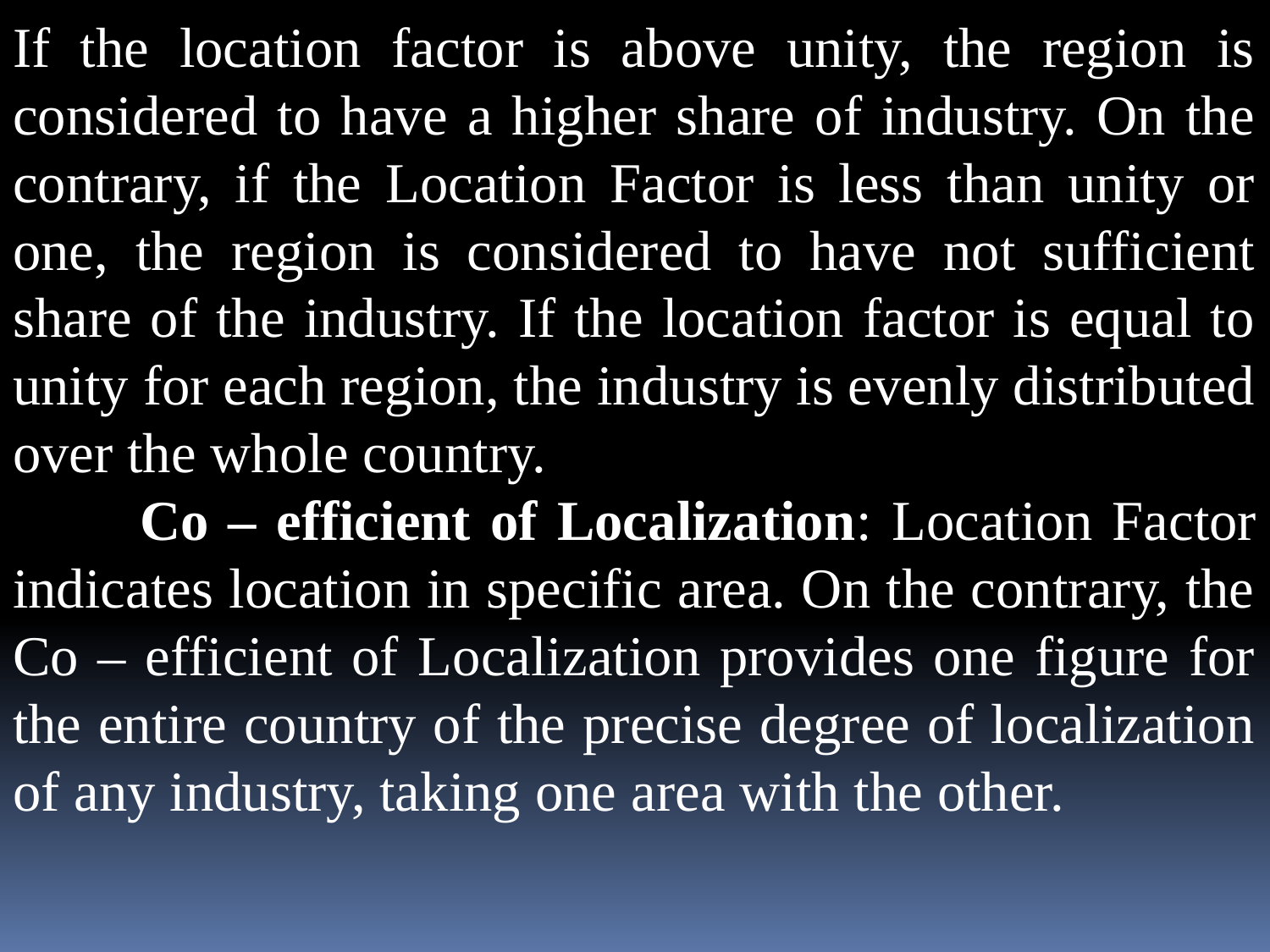

If the location factor is above unity, the region is considered to have a higher share of industry. On the contrary, if the Location Factor is less than unity or one, the region is considered to have not sufficient share of the industry. If the location factor is equal to unity for each region, the industry is evenly distributed over the whole country.
	Co – efficient of Localization: Location Factor indicates location in specific area. On the contrary, the Co – efficient of Localization provides one figure for the entire country of the precise degree of localization of any industry, taking one area with the other.